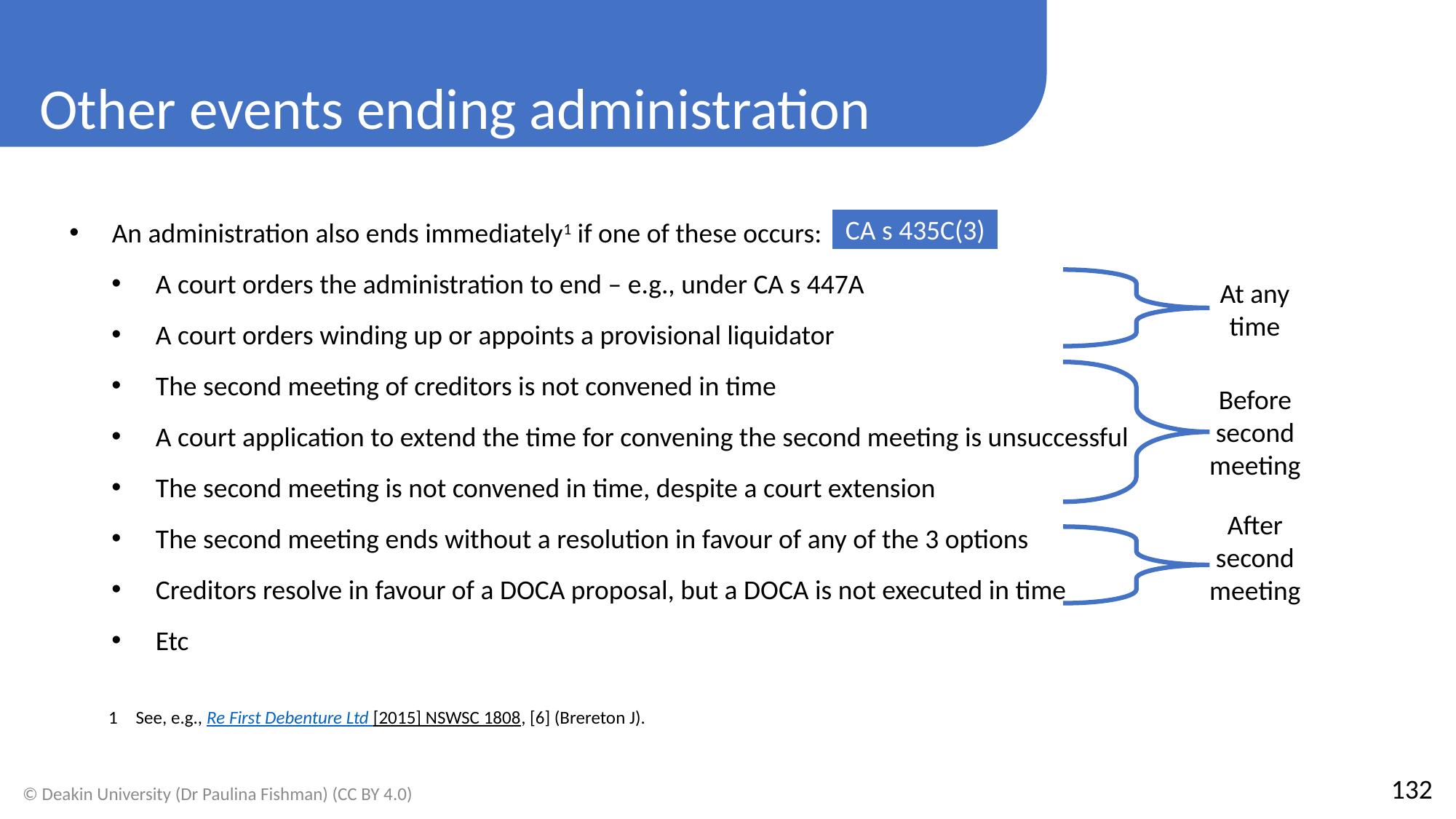

Other events ending administration
An administration also ends immediately1 if one of these occurs:
A court orders the administration to end – e.g., under CA s 447A
A court orders winding up or appoints a provisional liquidator
The second meeting of creditors is not convened in time
A court application to extend the time for convening the second meeting is unsuccessful
The second meeting is not convened in time, despite a court extension
The second meeting ends without a resolution in favour of any of the 3 options
Creditors resolve in favour of a DOCA proposal, but a DOCA is not executed in time
Etc
CA s 435C(3)

At any time

Before second meeting
After second meeting

See, e.g., Re First Debenture Ltd [2015] NSWSC 1808, [6] (Brereton J).
132
© Deakin University (Dr Paulina Fishman) (CC BY 4.0)